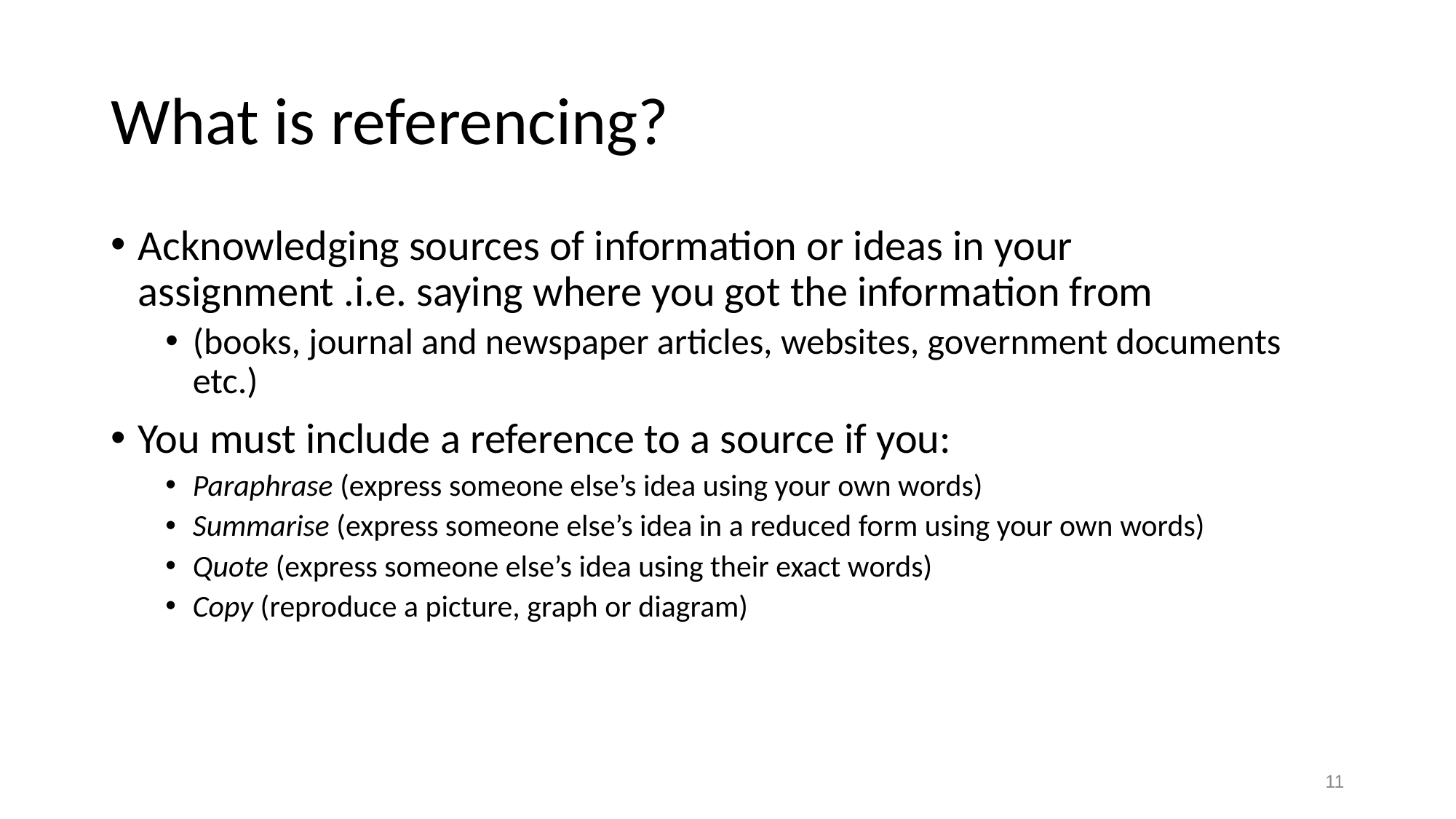

# What is referencing?
Acknowledging sources of information or ideas in your assignment .i.e. saying where you got the information from
(books, journal and newspaper articles, websites, government documents etc.)
You must include a reference to a source if you:
Paraphrase (express someone else’s idea using your own words)
Summarise (express someone else’s idea in a reduced form using your own words)
Quote (express someone else’s idea using their exact words)
Copy (reproduce a picture, graph or diagram)

11